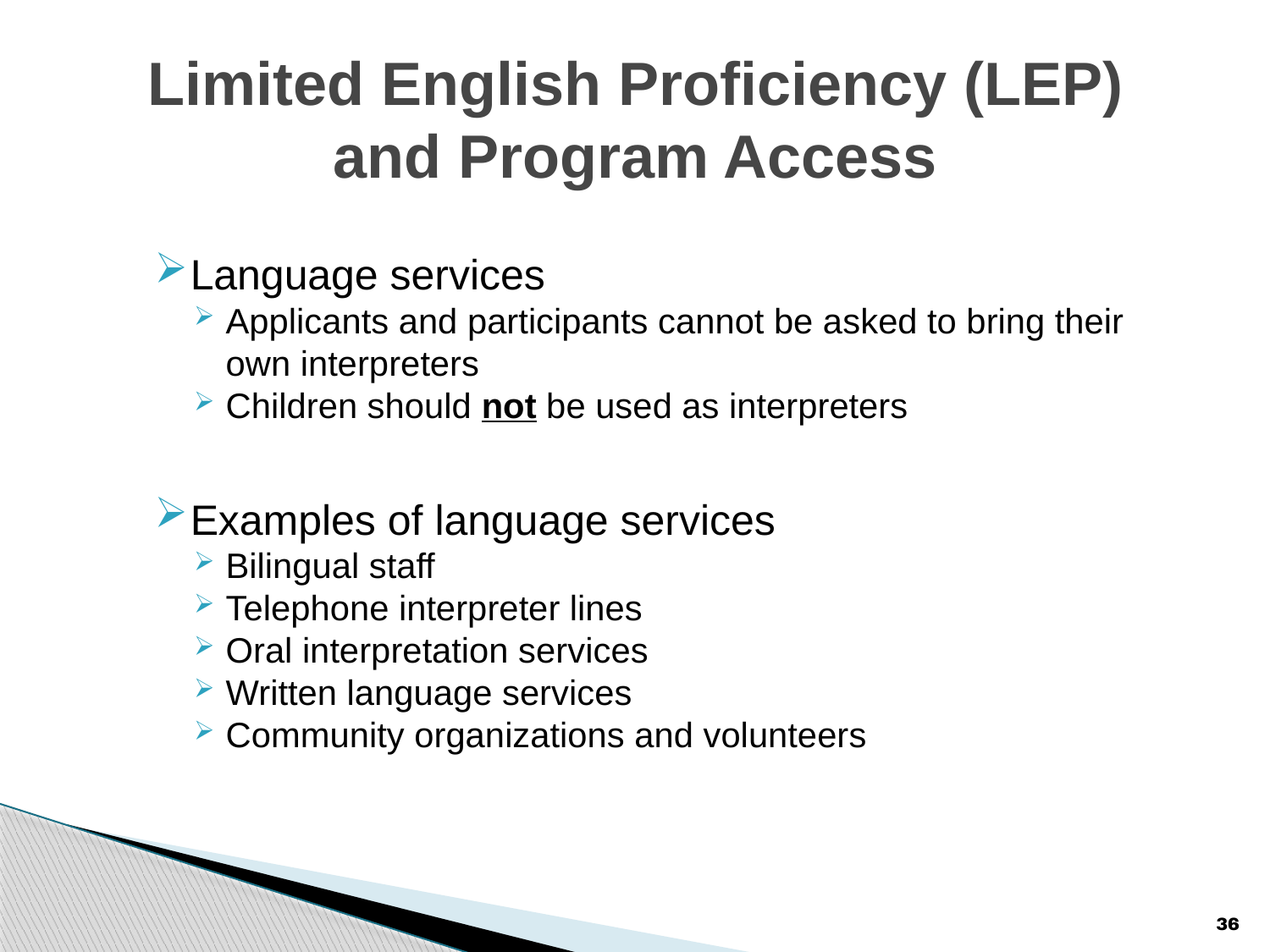

# Limited English Proficiency (LEP) and Program Access

Language services
Applicants and participants cannot be asked to bring their own interpreters
Children should not be used as interpreters

Examples of language services
Bilingual staff
Telephone interpreter lines
Oral interpretation services
Written language services
Community organizations and volunteers

36